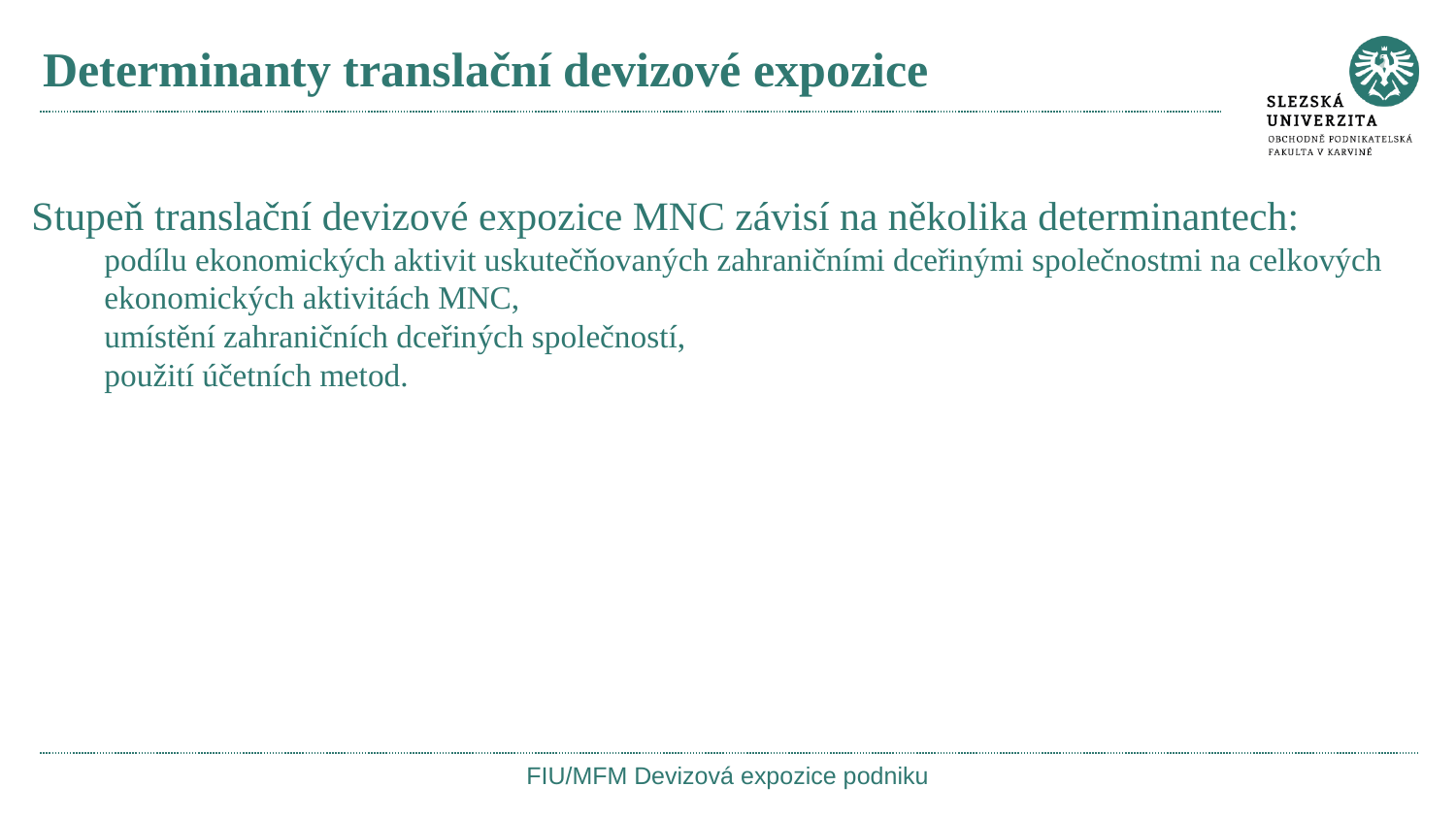

# Determinanty translační devizové expozice

Stupeň translační devizové expozice MNC závisí na několika determinantech:
podílu ekonomických aktivit uskutečňovaných zahraničními dceřinými společnostmi na celkových ekonomických aktivitách MNC,
umístění zahraničních dceřiných společností,
použití účetních metod.
FIU/MFM Devizová expozice podniku